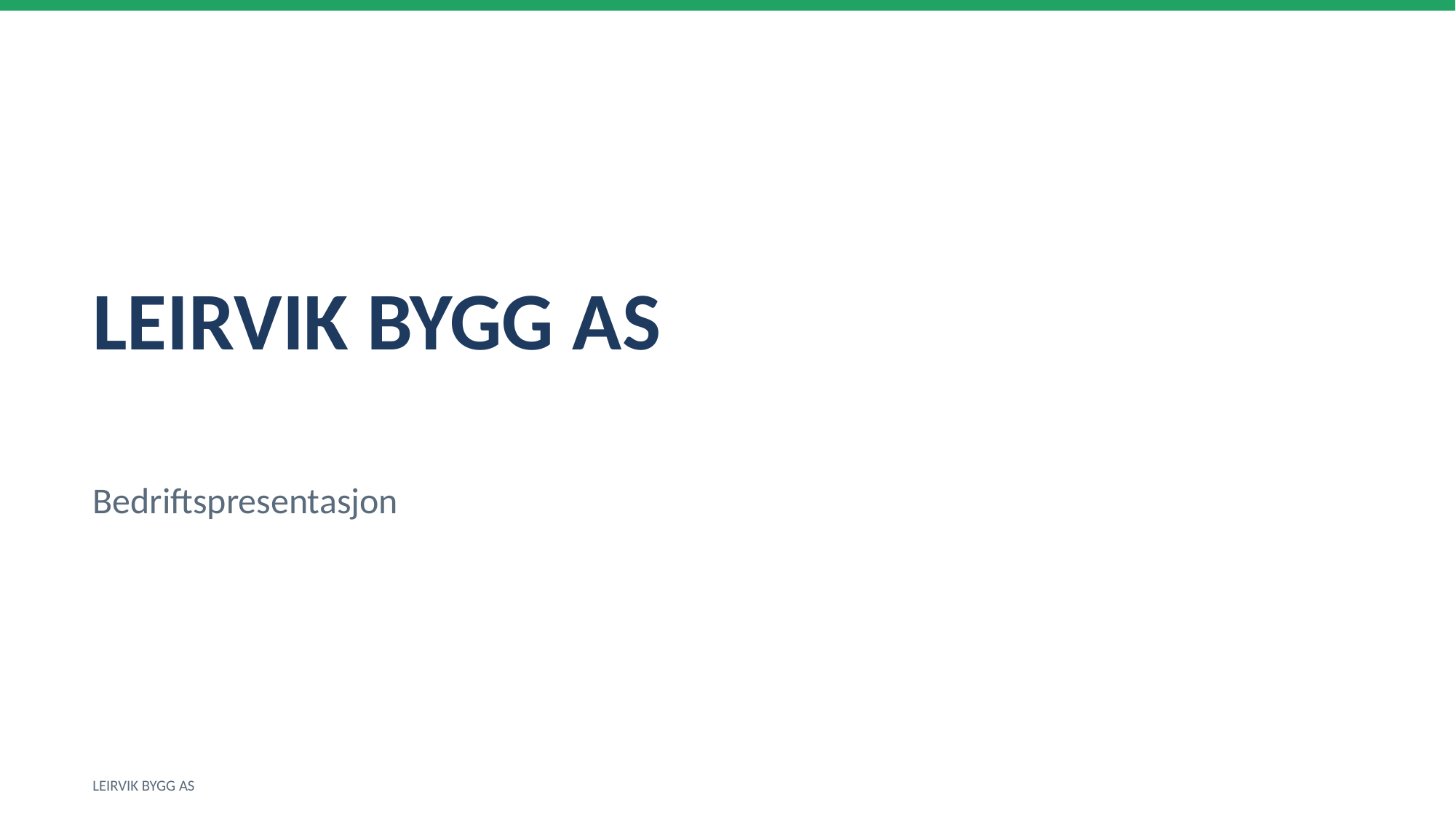

LEIRVIK BYGG AS
Bedriftspresentasjon
LEIRVIK BYGG AS